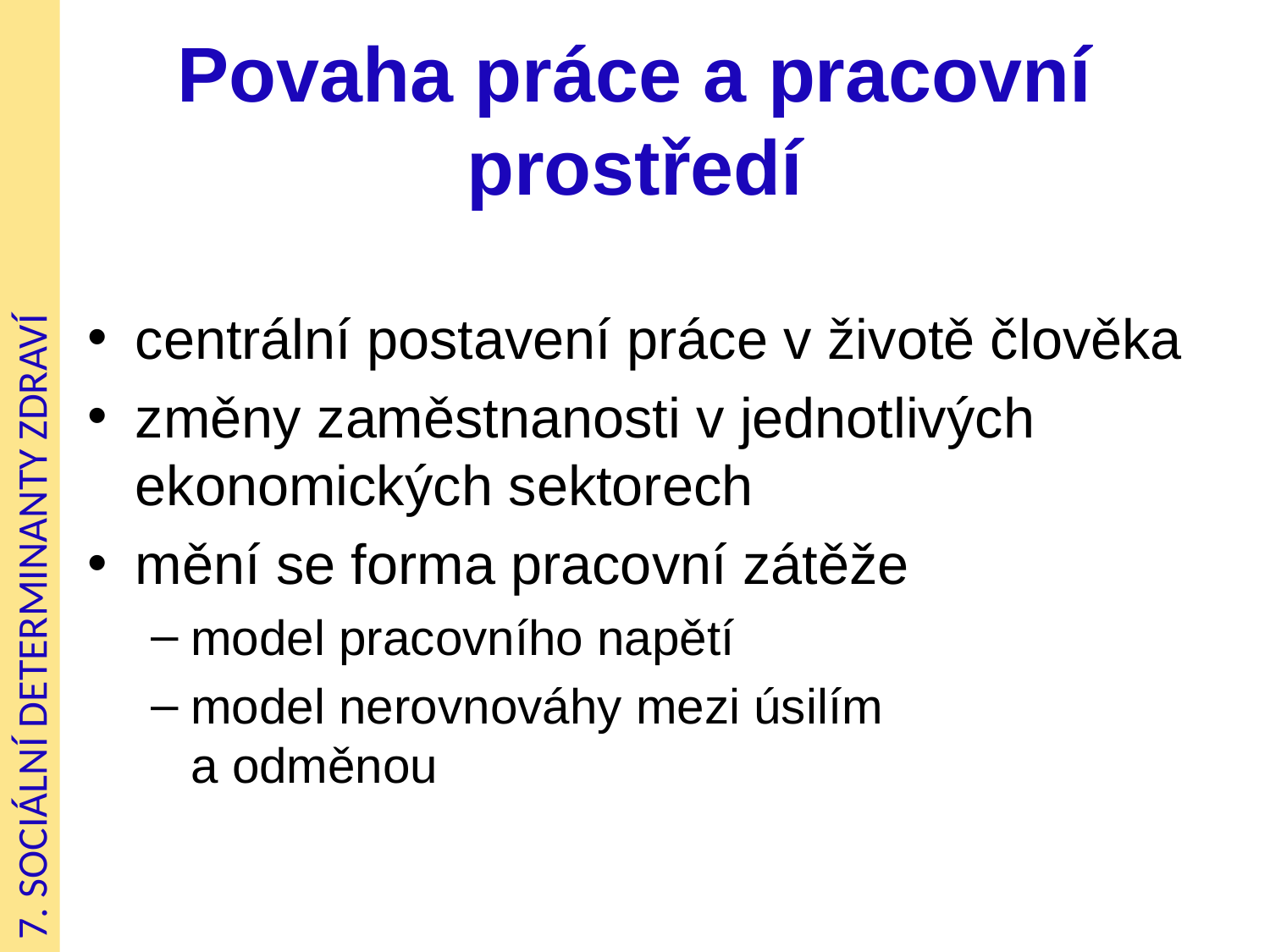

# Povaha práce a pracovní prostředí
centrální postavení práce v životě člověka
změny zaměstnanosti v jednotlivých ekonomických sektorech
mění se forma pracovní zátěže
model pracovního napětí
model nerovnováhy mezi úsilím
a odměnou
7. SOCIÁLNÍ DETERMINANTY ZDRAVÍ